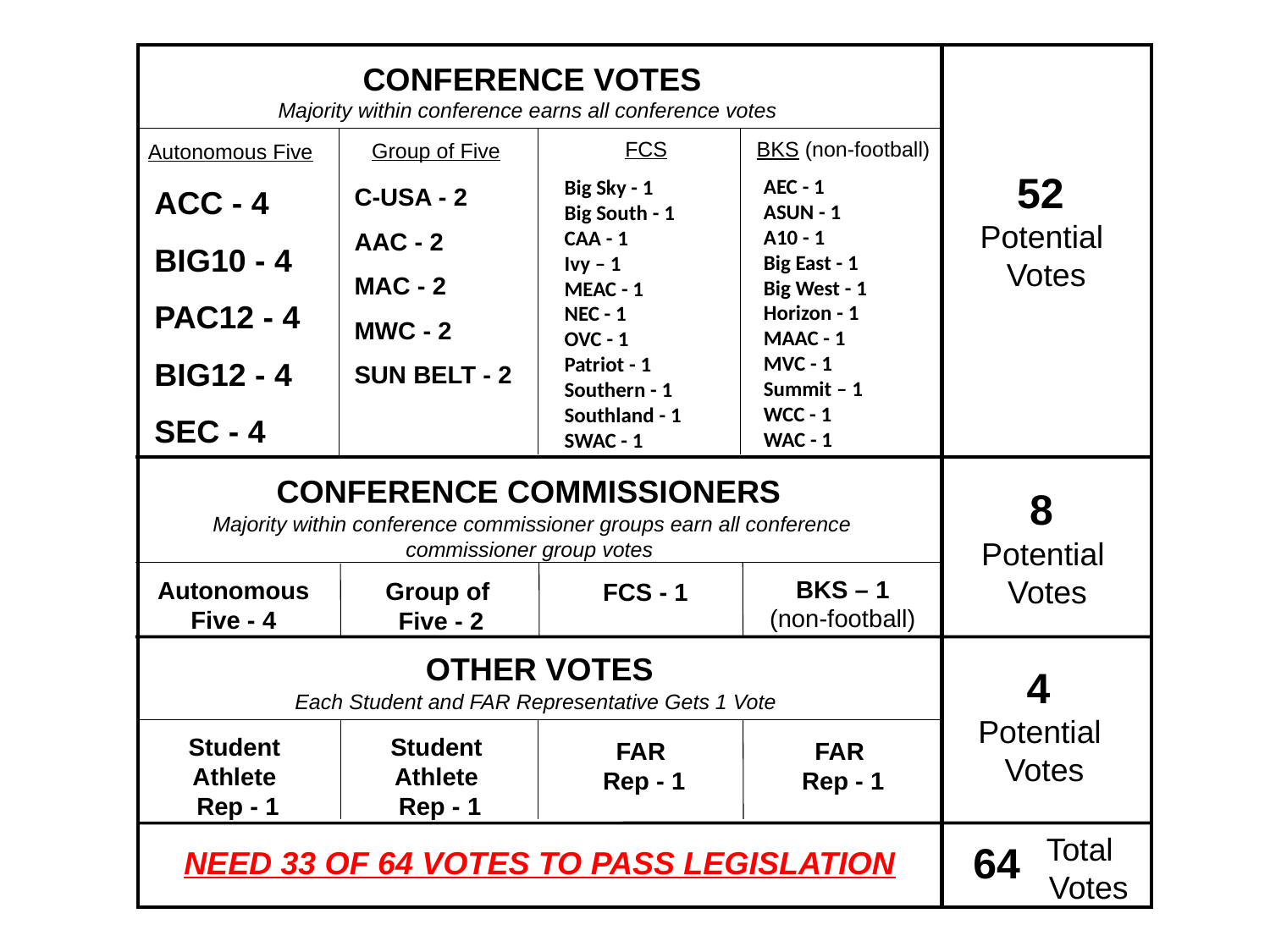

CONFERENCE VOTES
Majority within conference earns all conference votes
FCS
BKS (non-football)
Group of Five
Autonomous Five
ACC - 4
BIG10 - 4
PAC12 - 4
BIG12 - 4
SEC - 4
C-USA - 2
AAC - 2
MAC - 2
MWC - 2
SUN BELT - 2
AEC - 1
ASUN - 1
A10 - 1
Big East - 1
Big West - 1
Horizon - 1
MAAC - 1
MVC - 1
Summit – 1
WCC - 1
WAC - 1
Big Sky - 1
Big South - 1
CAA - 1
Ivy – 1
MEAC - 1
NEC - 1
OVC - 1
Patriot - 1
Southern - 1
Southland - 1
SWAC - 1
52
Potential
Votes
CONFERENCE COMMISSIONERS
8
Potential
Votes
Majority within conference commissioner groups earn all conference commissioner group votes
BKS – 1
(non-football)
Autonomous
Five - 4
Group of
Five - 2
FCS - 1
OTHER VOTES
4
Potential
Votes
Each Student and FAR Representative Gets 1 Vote
Student
Athlete
Rep - 1
Student
Athlete
Rep - 1
FAR
Rep - 1
FAR
Rep - 1
Total
Votes
64
NEED 33 OF 64 VOTES TO PASS LEGISLATION